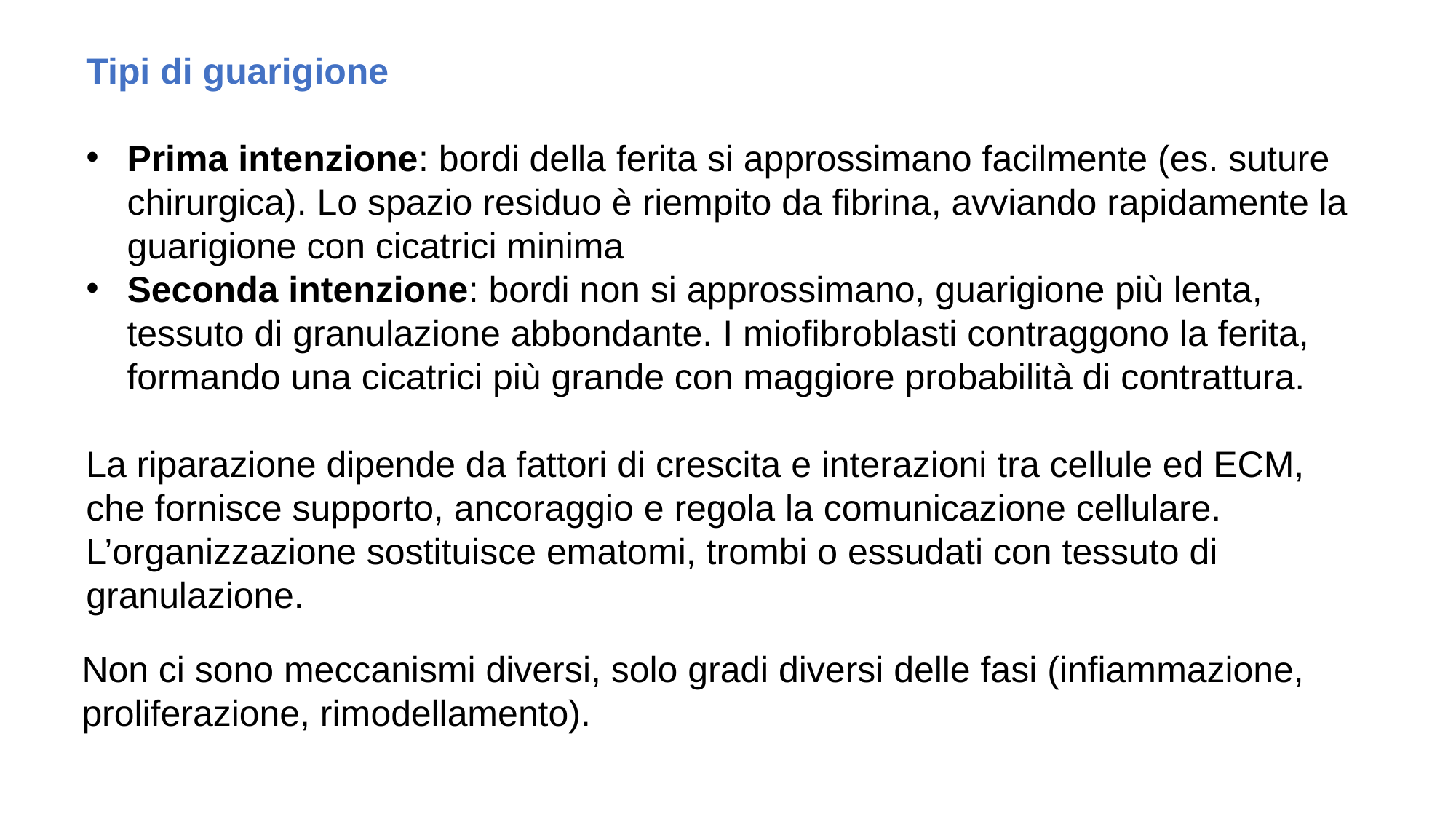

Tipi di guarigione

Prima intenzione: bordi della ferita si approssimano facilmente (es. suture chirurgica). Lo spazio residuo è riempito da fibrina, avviando rapidamente la guarigione con cicatrici minima
Seconda intenzione: bordi non si approssimano, guarigione più lenta, tessuto di granulazione abbondante. I miofibroblasti contraggono la ferita, formando una cicatrici più grande con maggiore probabilità di contrattura.

La riparazione dipende da fattori di crescita e interazioni tra cellule ed ECM, che fornisce supporto, ancoraggio e regola la comunicazione cellulare. L’organizzazione sostituisce ematomi, trombi o essudati con tessuto di granulazione.
Non ci sono meccanismi diversi, solo gradi diversi delle fasi (infiammazione, proliferazione, rimodellamento).